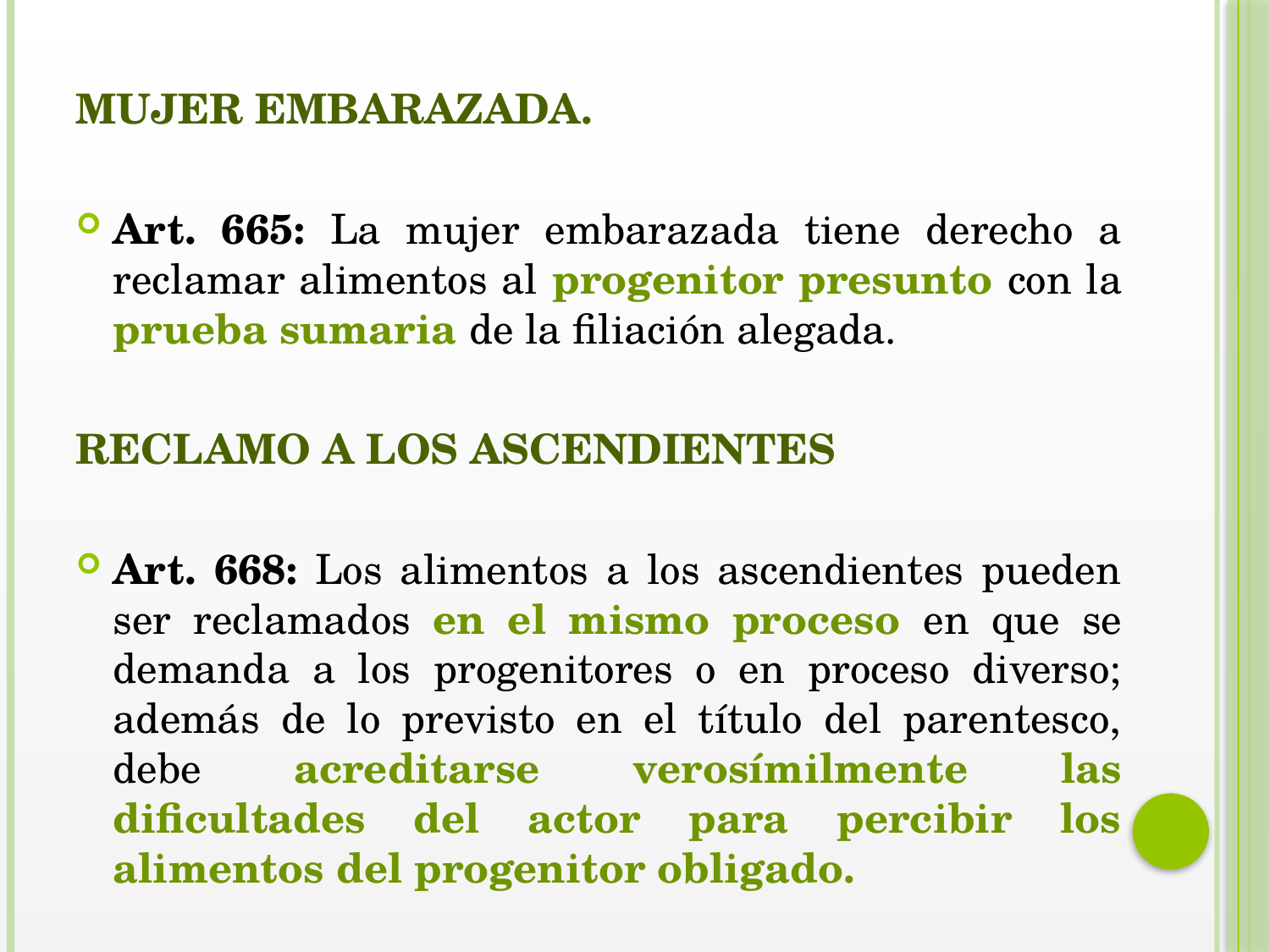

MUJER EMBARAZADA.

Art. 665: La mujer embarazada tiene derecho a reclamar alimentos al progenitor presunto con la prueba sumaria de la filiación alegada.

RECLAMO A LOS ASCENDIENTES

Art. 668: Los alimentos a los ascendientes pueden ser reclamados en el mismo proceso en que se demanda a los progenitores o en proceso diverso; además de lo previsto en el título del parentesco, debe acreditarse verosímilmente las dificultades del actor para percibir los alimentos del progenitor obligado.